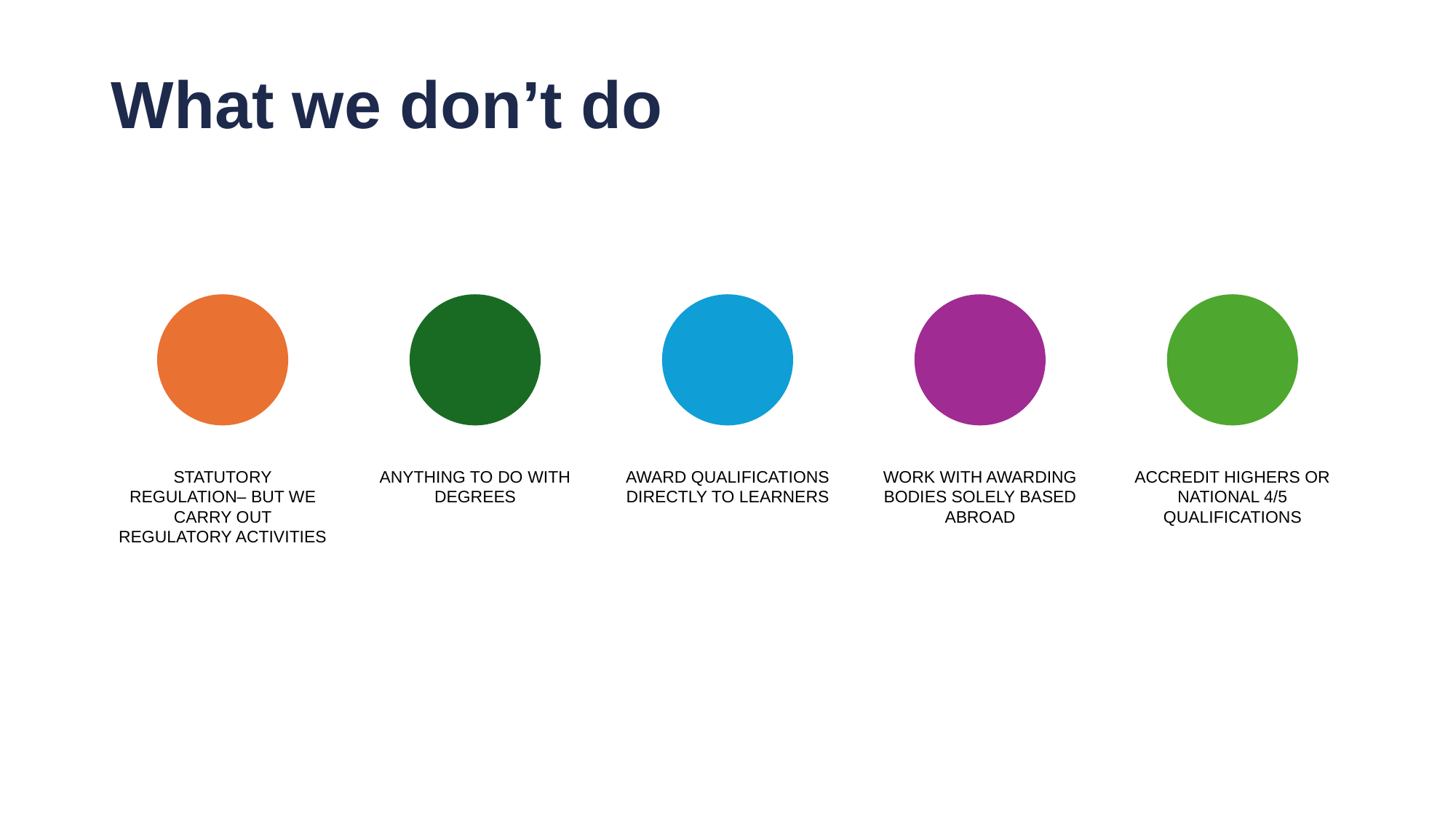

# What we don’t do
Statutory regulation– but we carry out regulatory activities
Anything to do with degrees
Award qualifications directly to learners
Work with awarding bodies solely based abroad
Accredit Highers or National 4/5 Qualifications